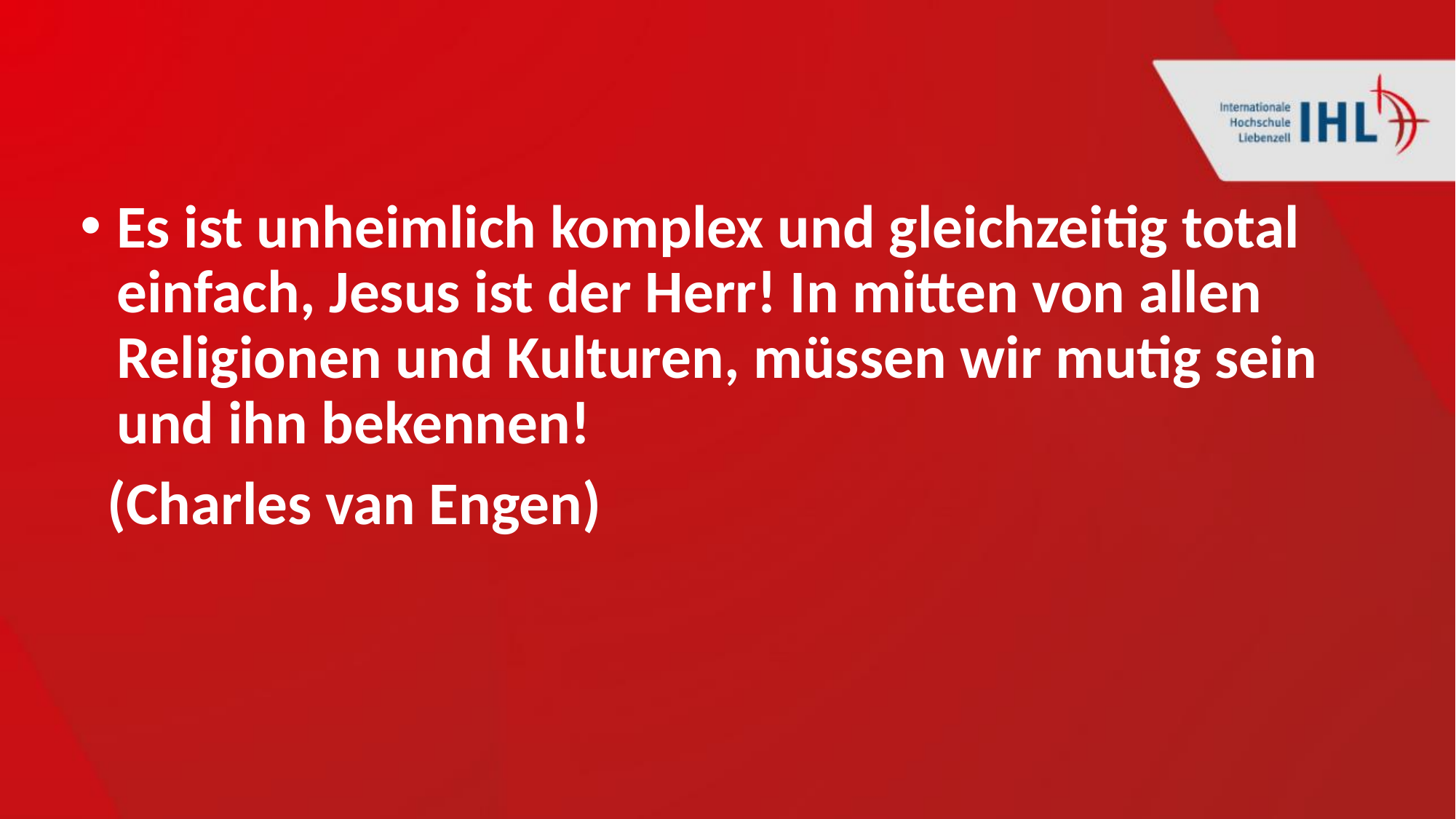

Es ist unheimlich komplex und gleichzeitig total einfach, Jesus ist der Herr! In mitten von allen Religionen und Kulturen, müssen wir mutig sein und ihn bekennen!
  (Charles van Engen)